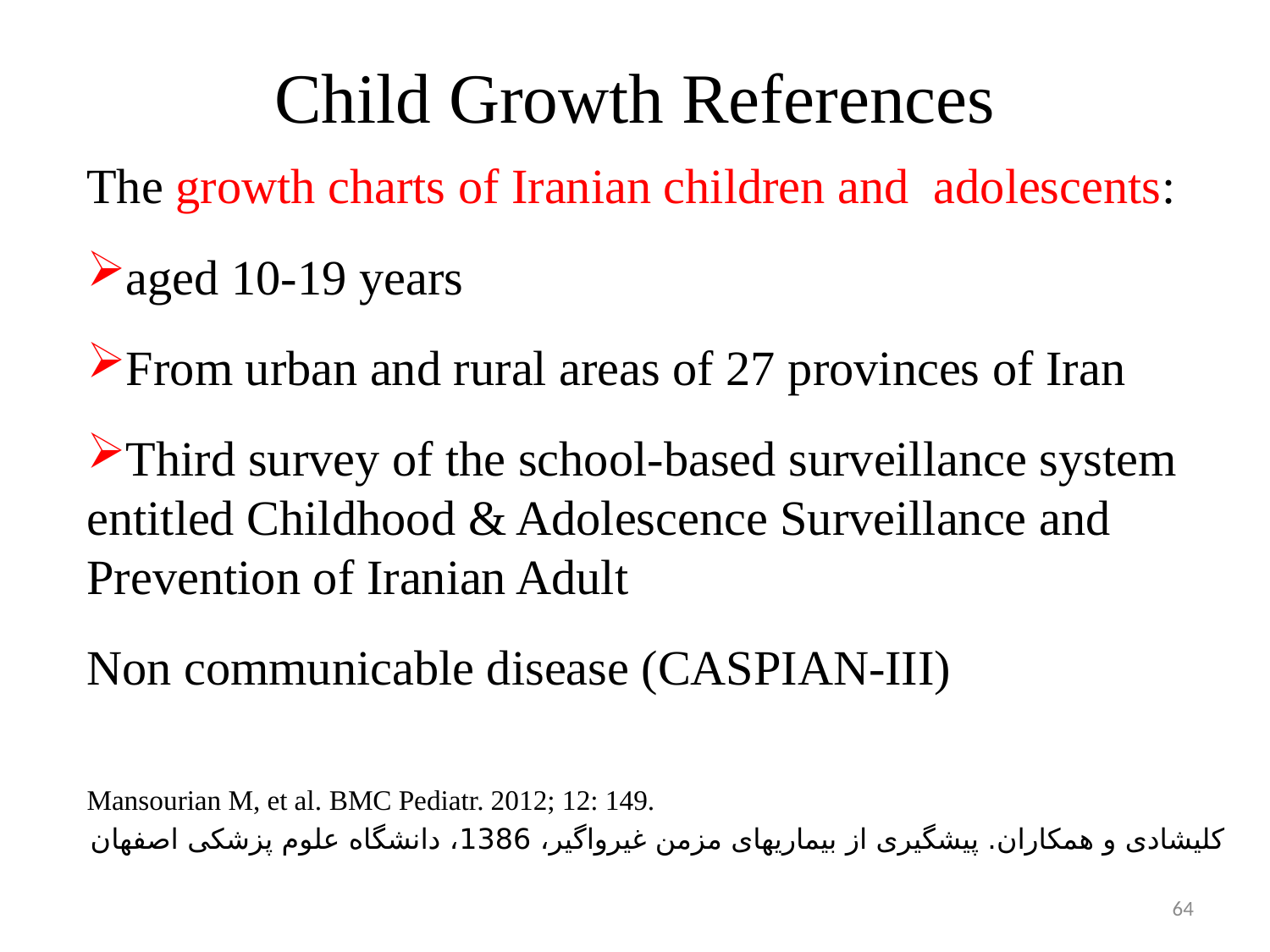

# Child Growth References
The growth charts of Iranian children and  adolescents:
aged 10-19 years
From urban and rural areas of 27 provinces of Iran
Third survey of the school-based surveillance system entitled Childhood & Adolescence Surveillance and Prevention of Iranian Adult
Non communicable disease (CASPIAN-III)

Mansourian M, et al. BMC Pediatr. 2012; 12: 149.
کلیشادی و همکاران. پیشگیری از بیماریهای مزمن غیرواگیر، 1386، دانشگاه علوم پزشکی اصفهان
64